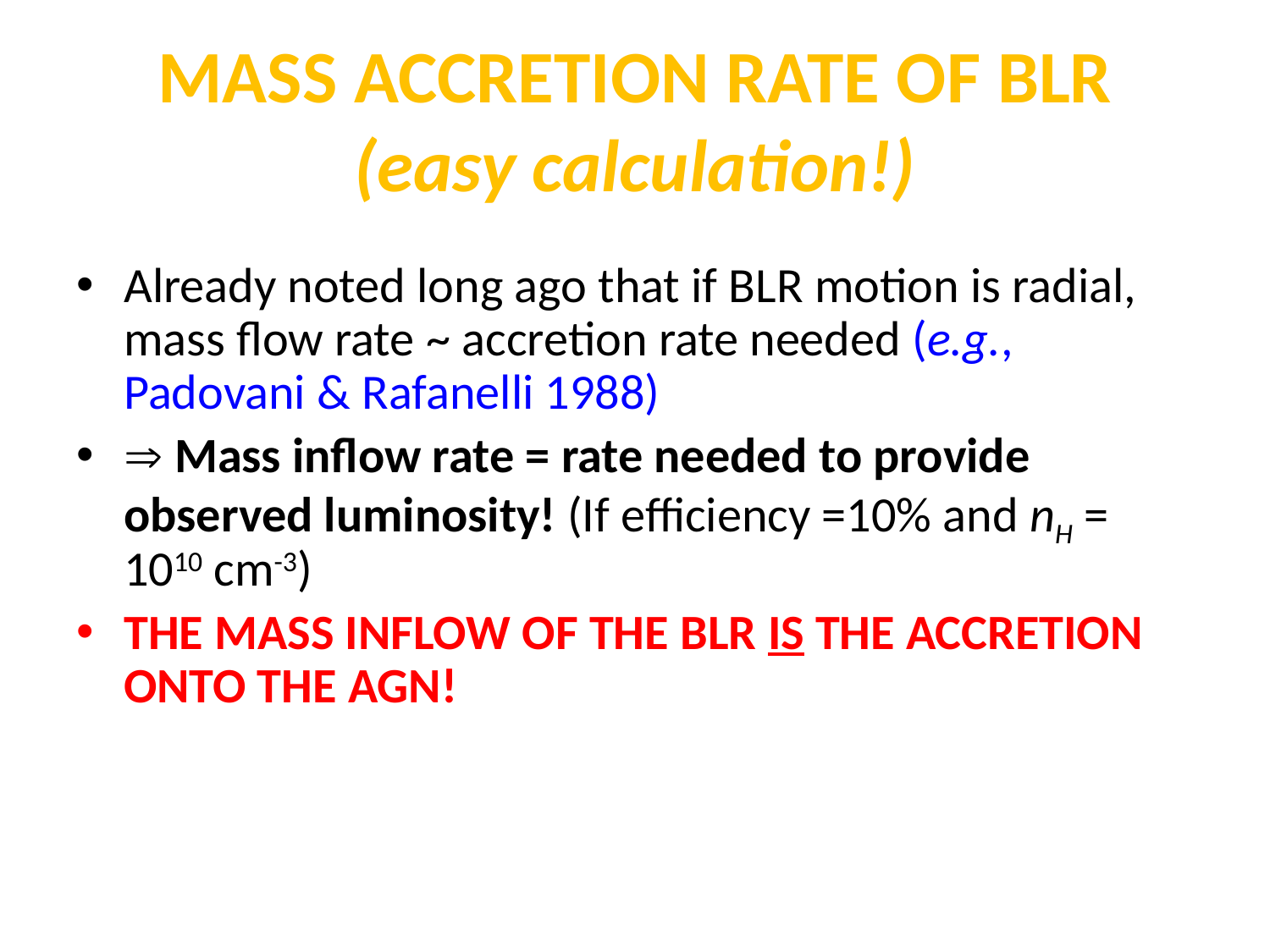

# MASS ACCRETION RATE OF BLR (easy calculation!)
Already noted long ago that if BLR motion is radial, mass flow rate ~ accretion rate needed (e.g., Padovani & Rafanelli 1988)
⇒ Mass inflow rate = rate needed to provide observed luminosity! (If efficiency =10% and nH = 1010 cm-3)
THE MASS INFLOW OF THE BLR IS THE ACCRETION ONTO THE AGN!